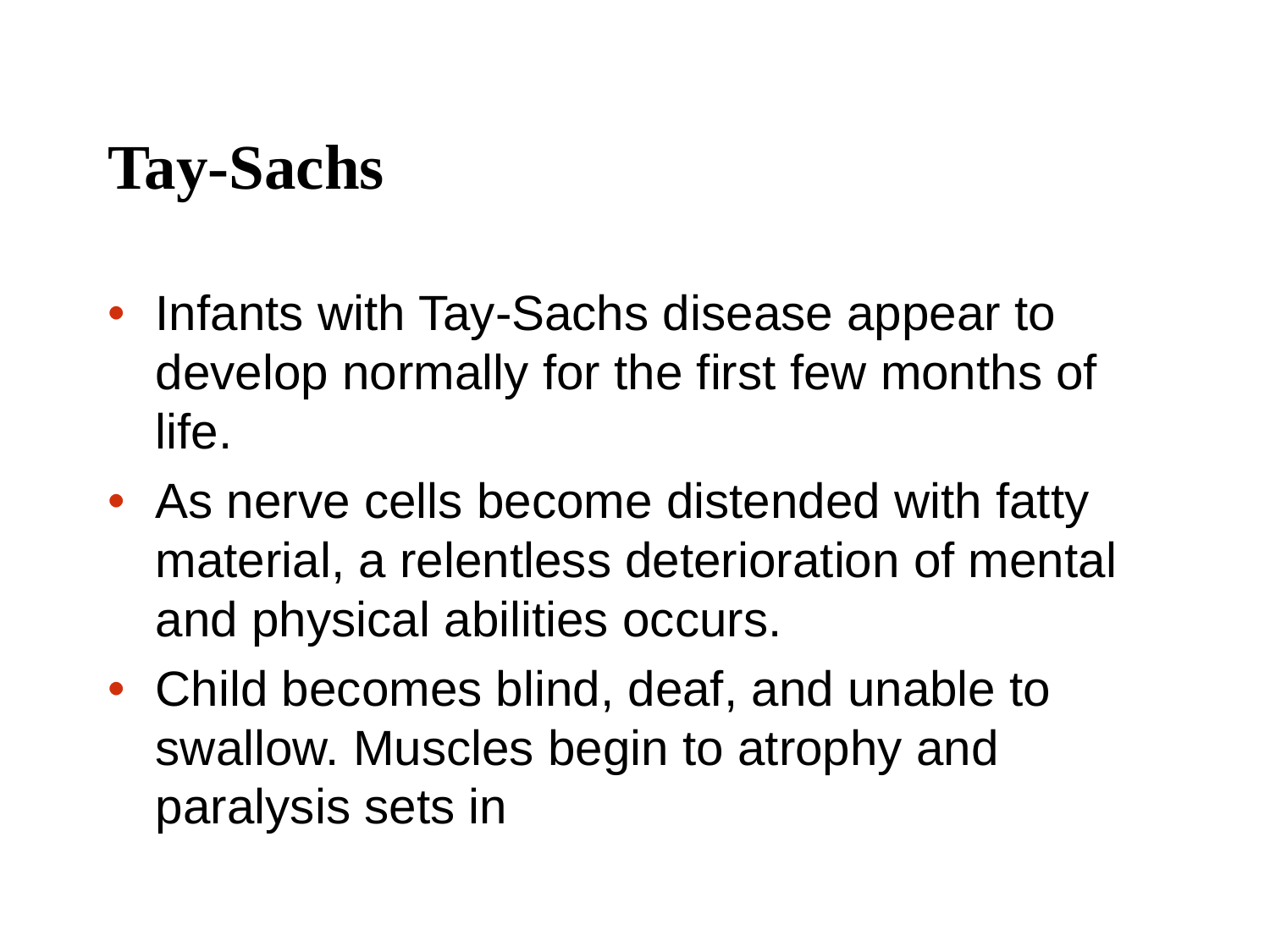

# Tay-Sachs
Infants with Tay-Sachs disease appear to develop normally for the first few months of life.
As nerve cells become distended with fatty material, a relentless deterioration of mental and physical abilities occurs.
Child becomes blind, deaf, and unable to swallow. Muscles begin to atrophy and paralysis sets in